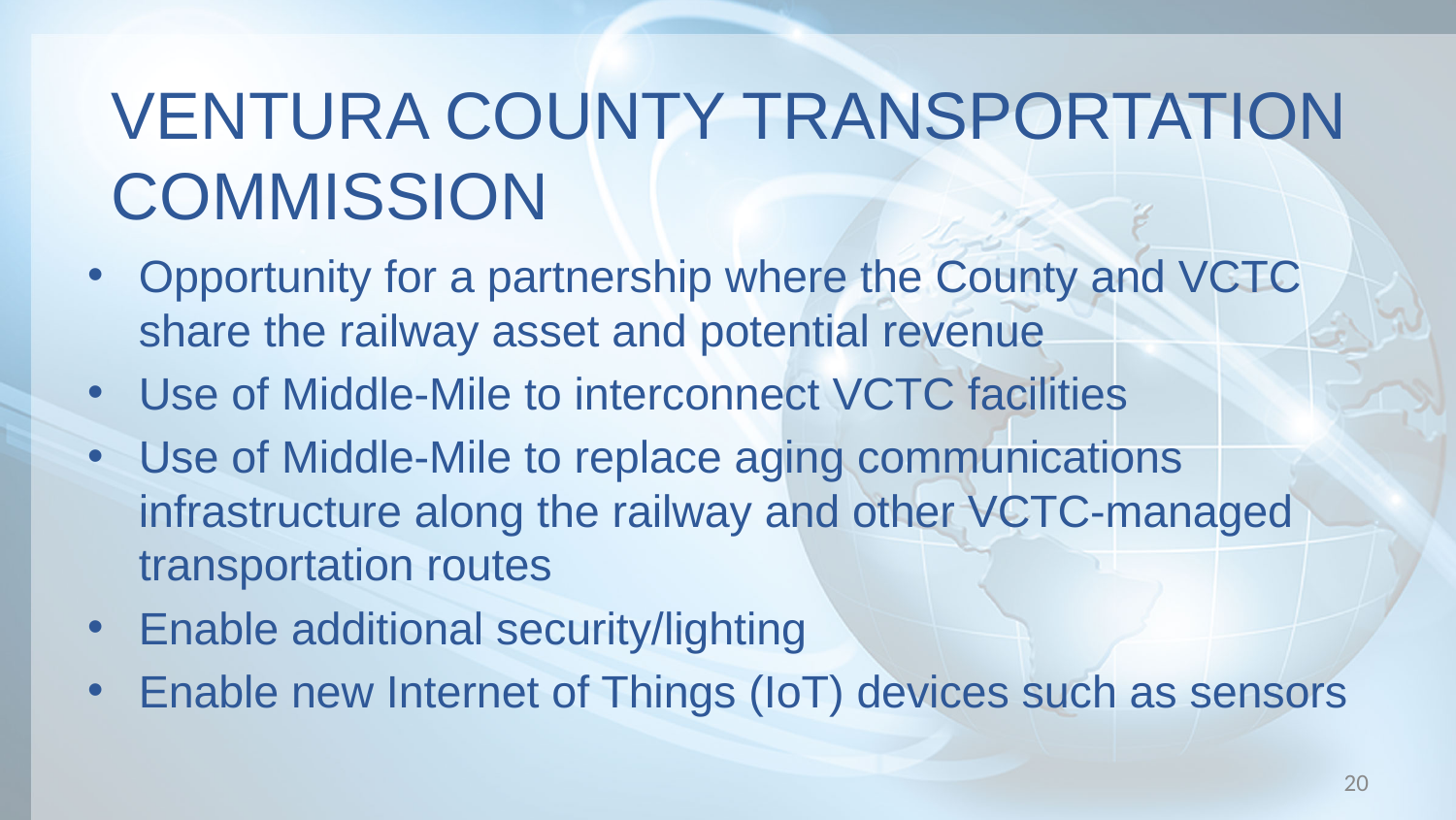

# VENTURA COUNTY TRANSPORTATION COMMISSION
Opportunity for a partnership where the County and VCTC  share the railway asset and potential revenue
Use of Middle-Mile to interconnect VCTC facilities
Use of Middle-Mile to replace aging communications infrastructure along the railway and other VCTC-managed transportation routes
Enable additional security/lighting
Enable new Internet of Things (IoT) devices such as sensors

20